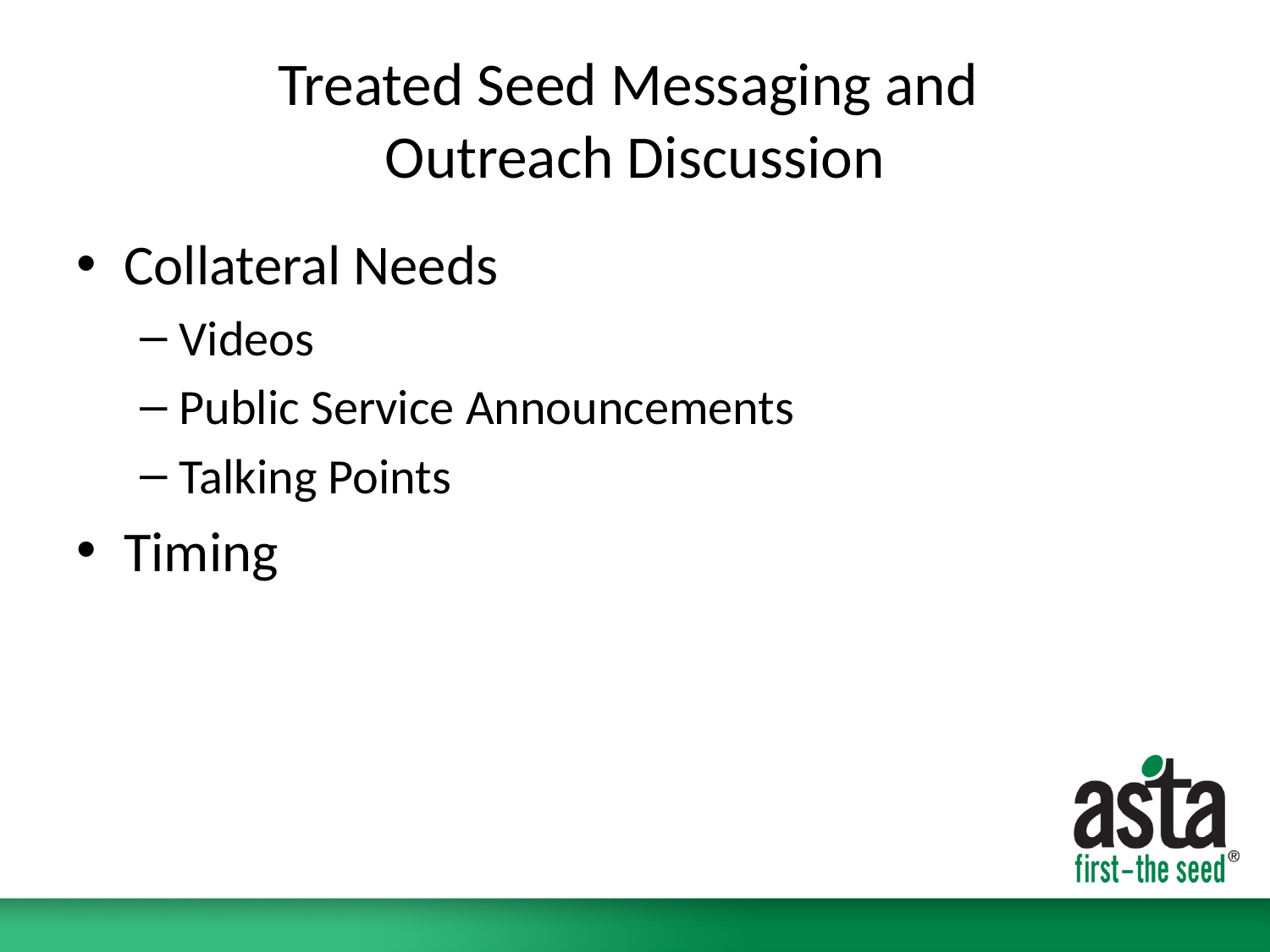

# Treated Seed Messaging and Outreach Discussion
Collateral Needs
Videos
Public Service Announcements
Talking Points
Timing